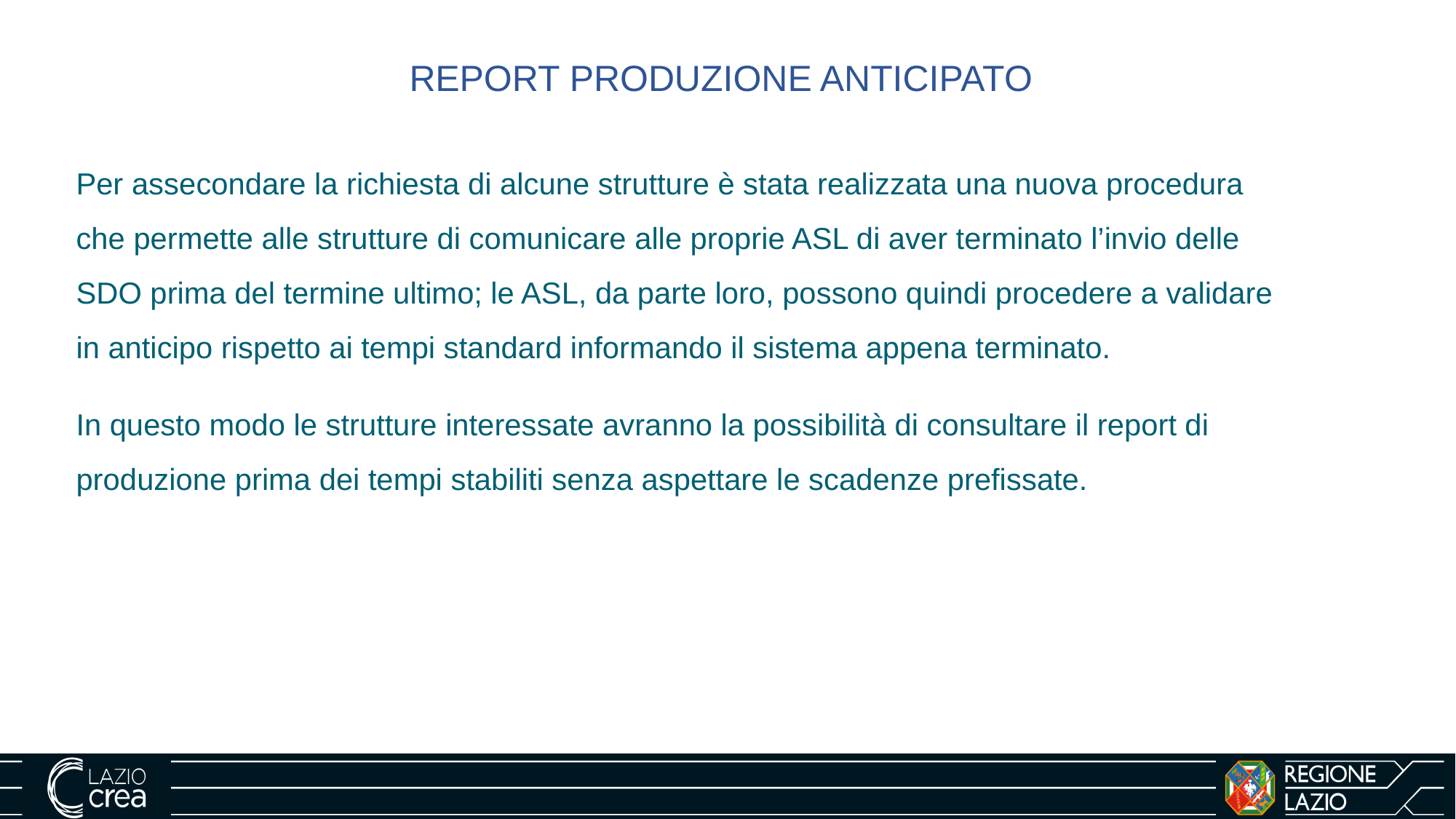

# Report produzione anticipato
Per assecondare la richiesta di alcune strutture è stata realizzata una nuova procedura che permette alle strutture di comunicare alle proprie ASL di aver terminato l’invio delle SDO prima del termine ultimo; le ASL, da parte loro, possono quindi procedere a validare in anticipo rispetto ai tempi standard informando il sistema appena terminato.
In questo modo le strutture interessate avranno la possibilità di consultare il report di produzione prima dei tempi stabiliti senza aspettare le scadenze prefissate.